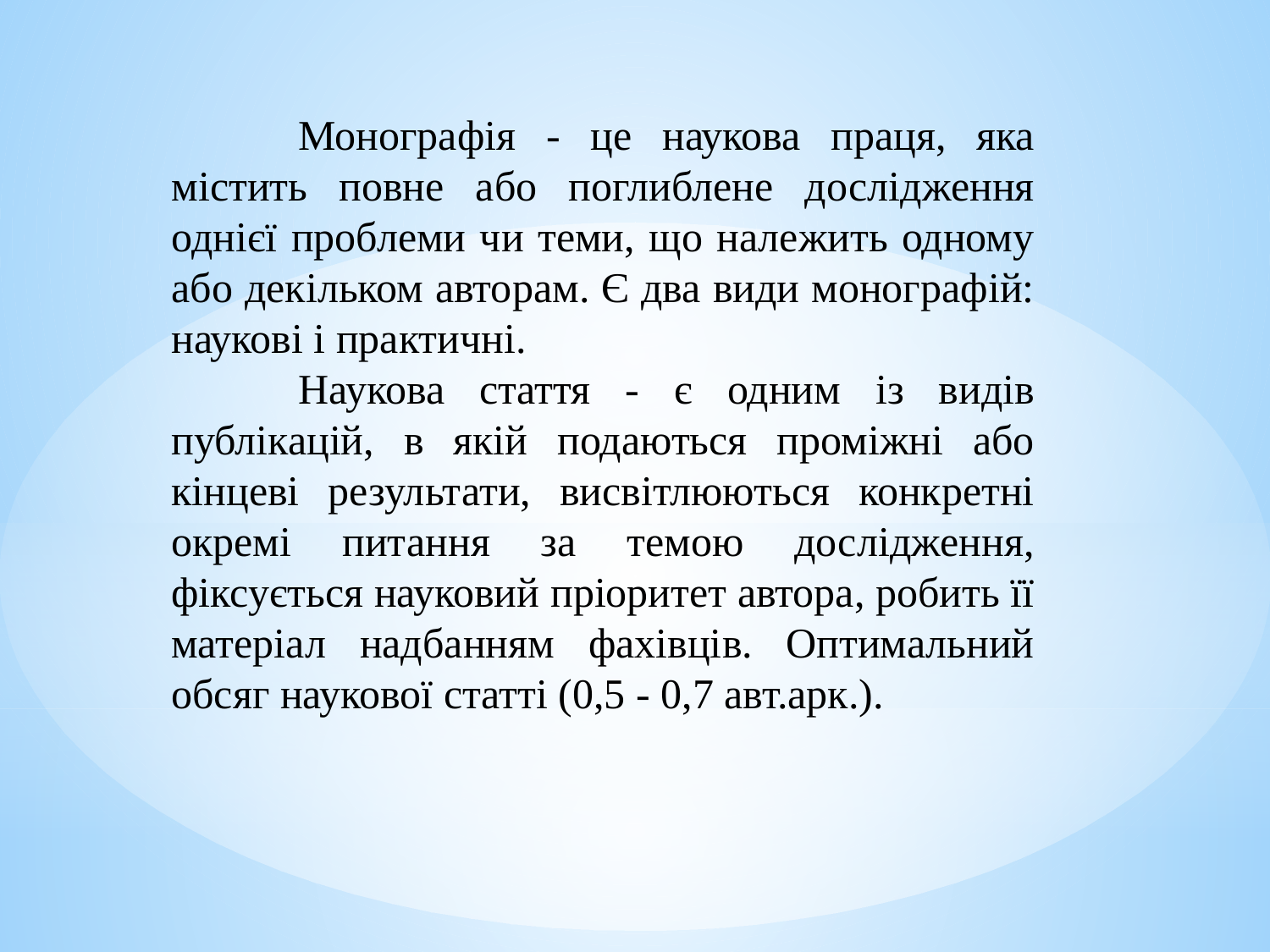

Монографія - це наукова праця, яка містить повне або поглиблене дослідження однієї проблеми чи теми, що належить одному або декільком авторам. Є два види монографій: наукові і практичні.
	Наукова стаття - є одним із видів публікацій, в якій подаються проміжні або кінцеві результати, висвітлюються конкретні окремі питання за темою дослідження, фіксується науковий пріоритет автора, робить її матеріал надбанням фахівців. Оптимальний обсяг наукової статті (0,5 - 0,7 авт.арк.).